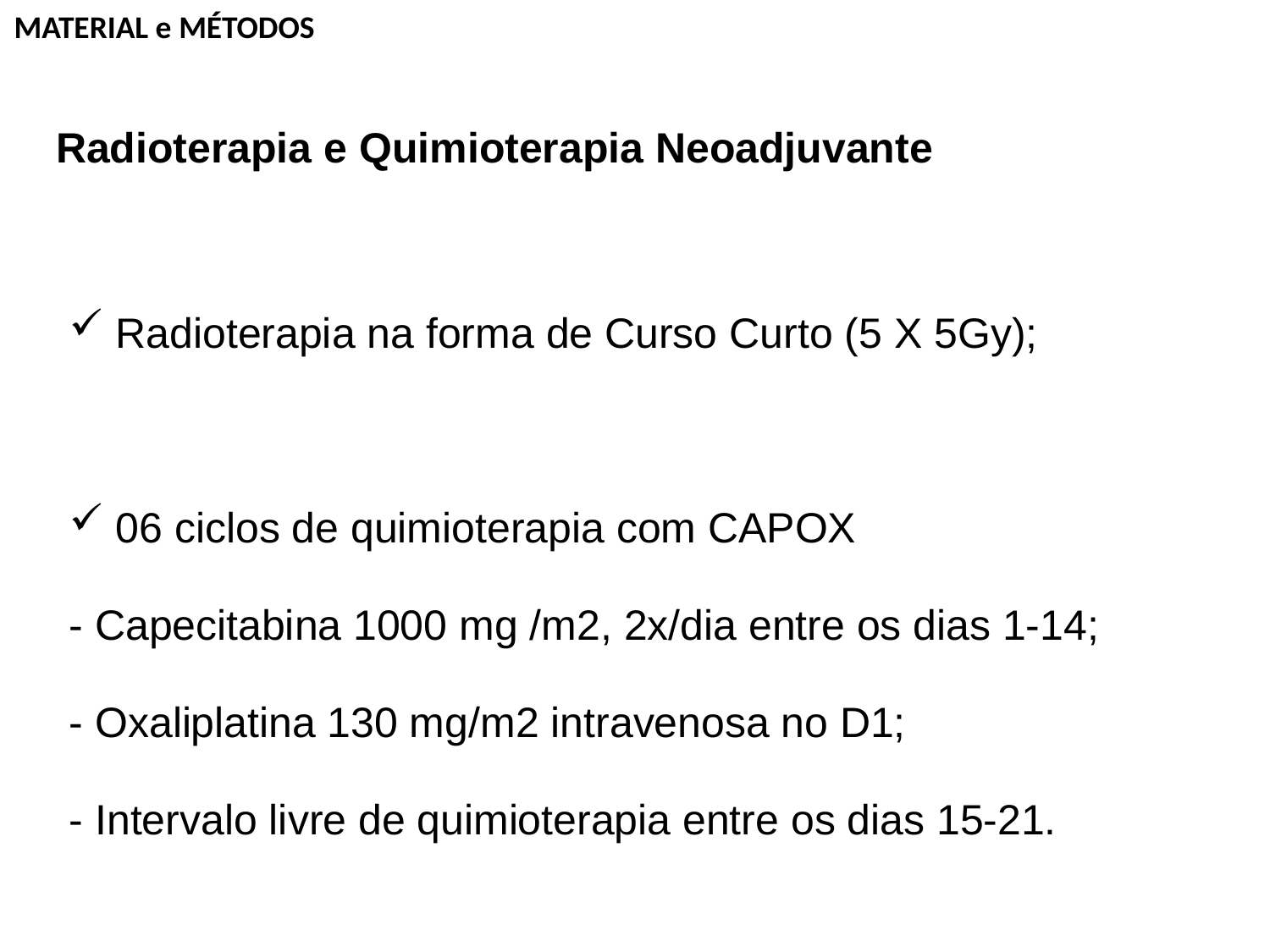

MATERIAL e MÉTODOS
# Radioterapia e Quimioterapia Neoadjuvante

Radioterapia na forma de Curso Curto (5 X 5Gy);

06 ciclos de quimioterapia com CAPOX
- Capecitabina 1000 mg /m2, 2x/dia entre os dias 1-14;
- Oxaliplatina 130 mg/m2 intravenosa no D1;
- Intervalo livre de quimioterapia entre os dias 15-21.